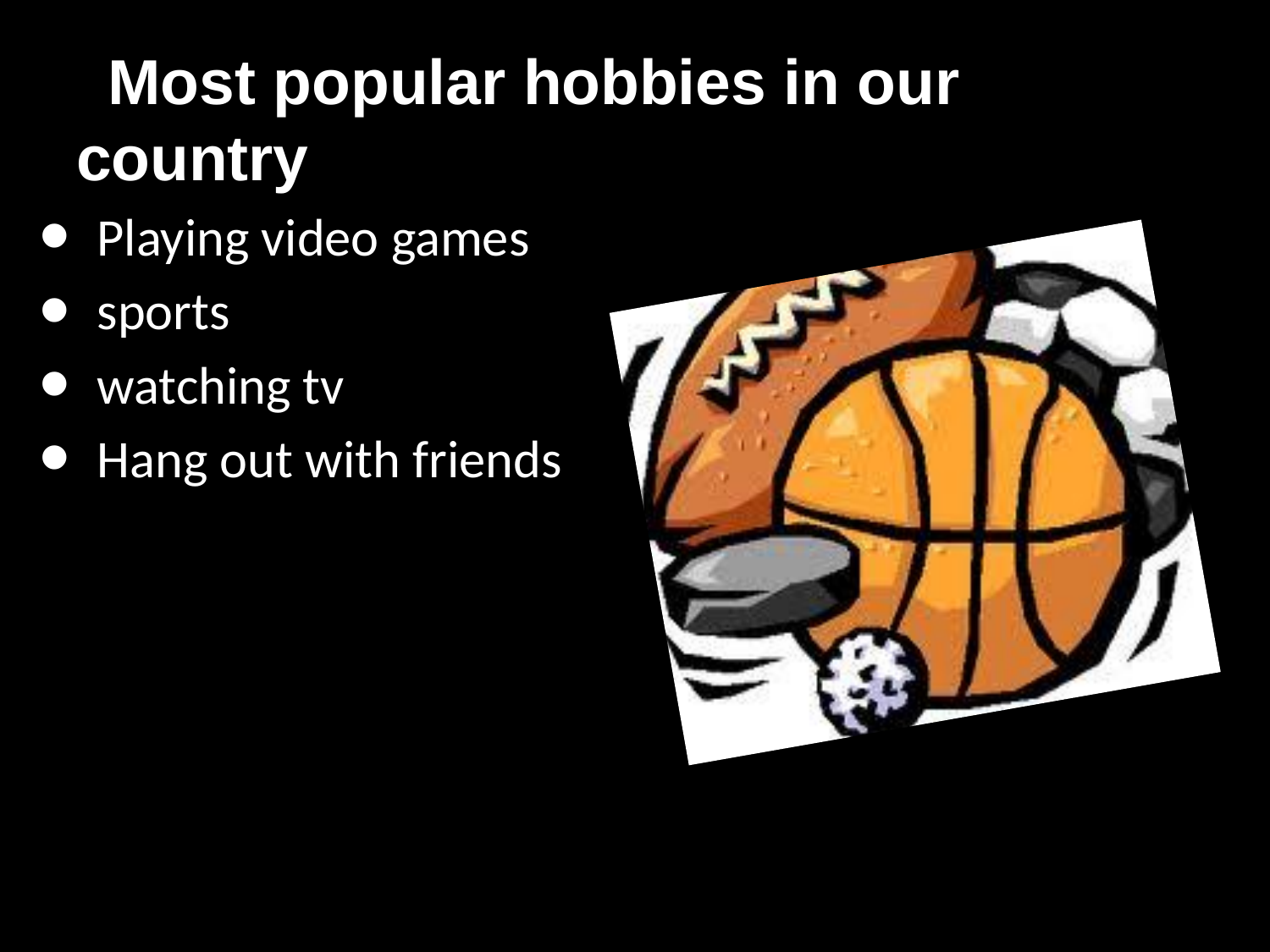

# Most popular hobbies in our country
Playing video games
sports
watching tv
Hang out with friends